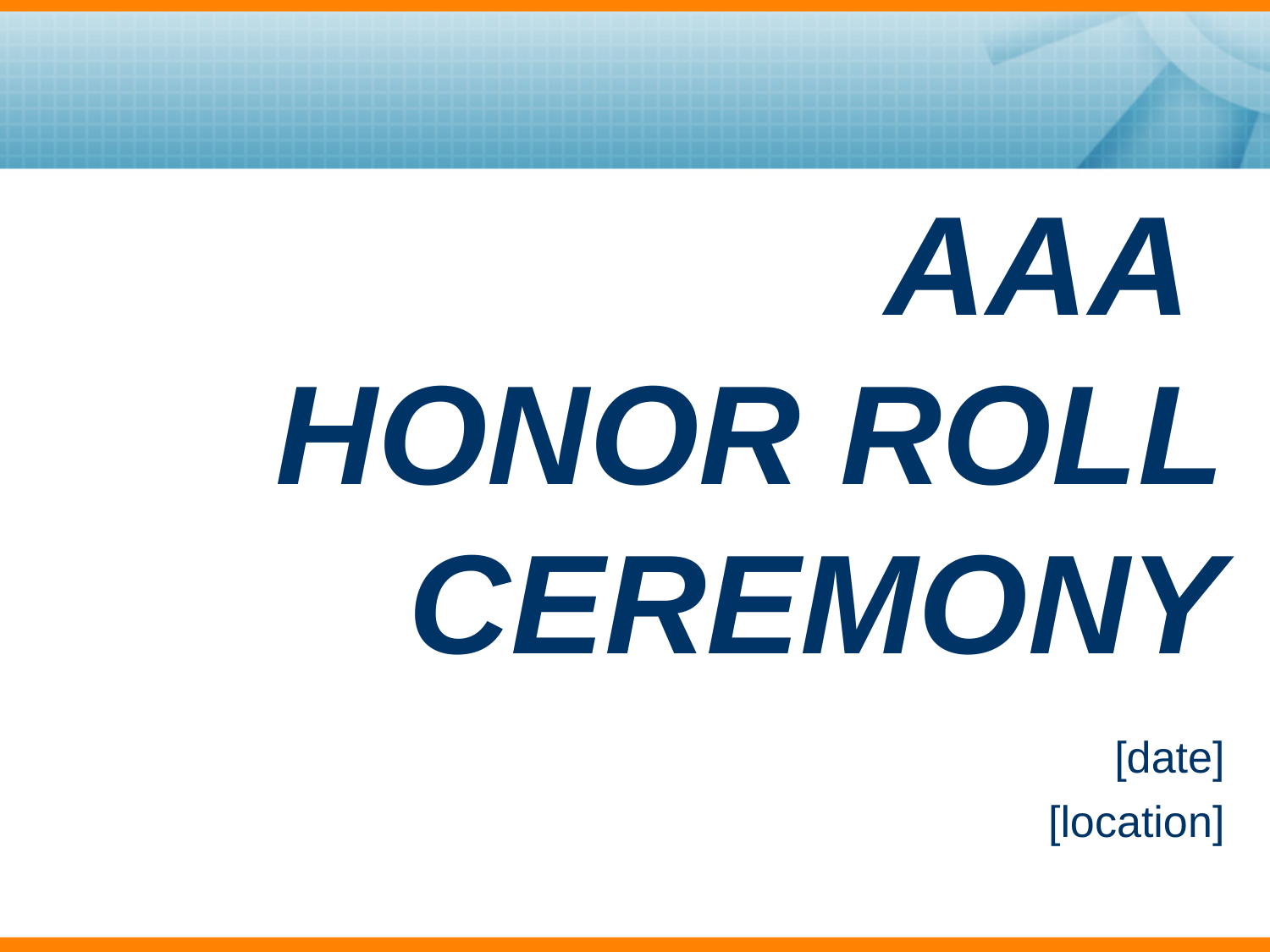

# AAA HONOR ROLL CEREMONY

[date]
[location]